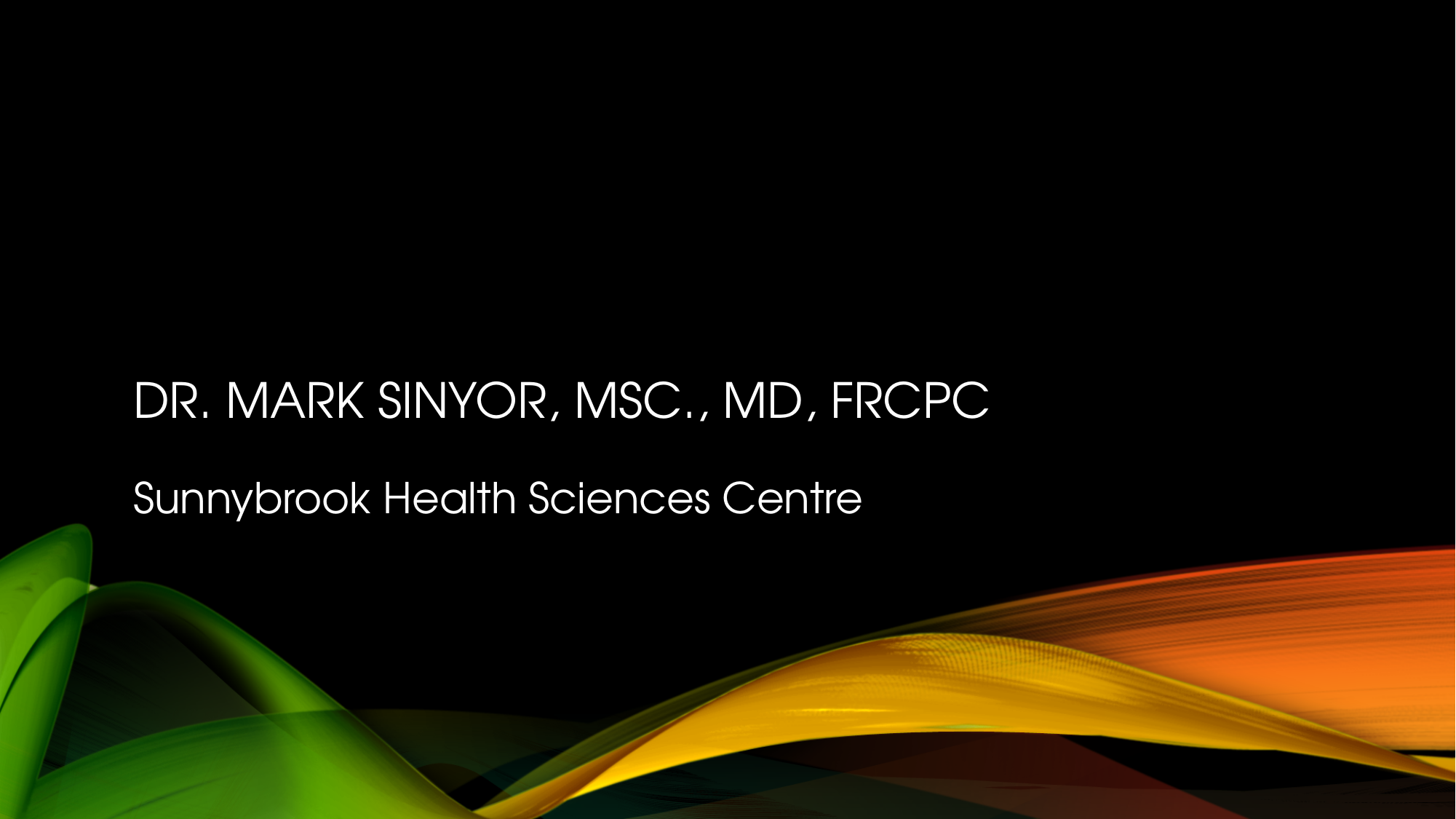

# Dr. Mark Sinyor, MSc., MD, FRCPC
Sunnybrook Health Sciences Centre